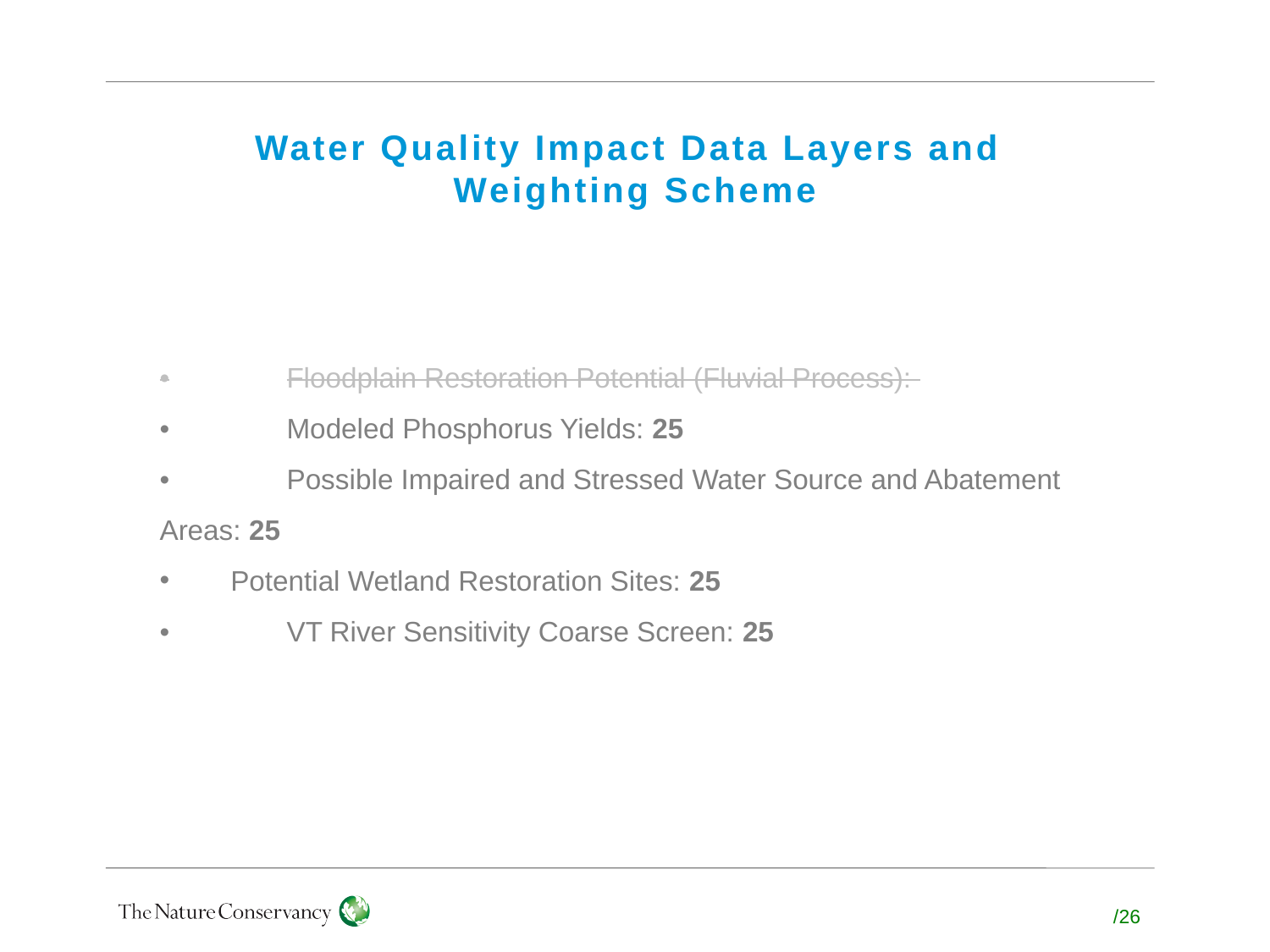

# Water Quality Impact Data Layers and Weighting Scheme
•	Floodplain Restoration Potential (Fluvial Process):
•	Modeled Phosphorus Yields: 25
•	Possible Impaired and Stressed Water Source and Abatement Areas: 25
      Potential Wetland Restoration Sites: 25
•	VT River Sensitivity Coarse Screen: 25

/26